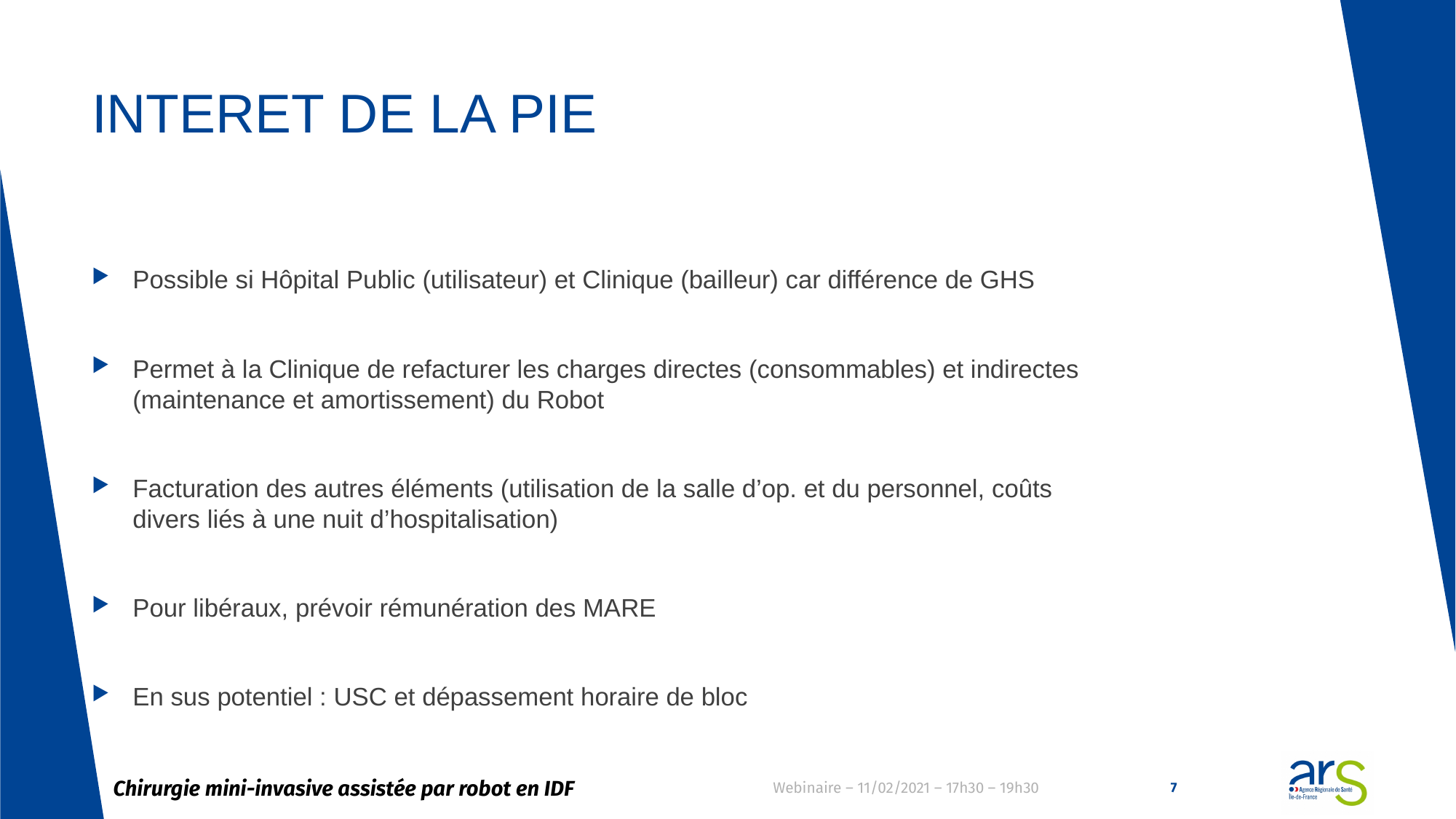

# INTERET DE LA PIE
Possible si Hôpital Public (utilisateur) et Clinique (bailleur) car différence de GHS

Permet à la Clinique de refacturer les charges directes (consommables) et indirectes (maintenance et amortissement) du Robot

Facturation des autres éléments (utilisation de la salle d’op. et du personnel, coûts divers liés à une nuit d’hospitalisation)

Pour libéraux, prévoir rémunération des MARE

En sus potentiel : USC et dépassement horaire de bloc
Chirurgie mini-invasive assistée par robot en IDF
Webinaire – 11/02/2021 – 17h30 – 19h30
7